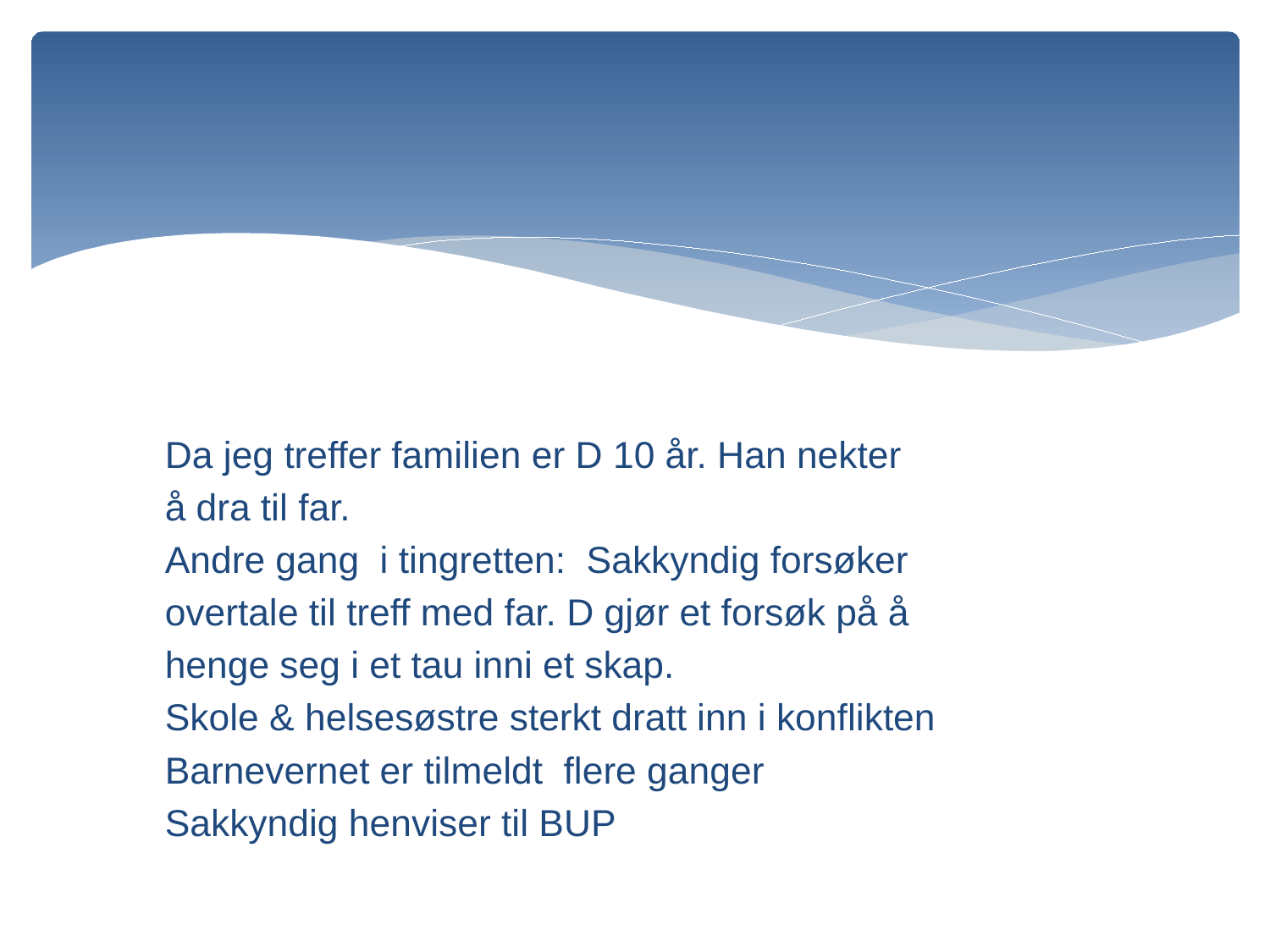

#

   Da jeg treffer familien er D 10 år. Han nekter
   å dra til far.
   Andre gang  i tingretten:  Sakkyndig forsøker
   overtale til treff med far. D gjør et forsøk på å
   henge seg i et tau inni et skap.
   Skole & helsesøstre sterkt dratt inn i konflikten
   Barnevernet er tilmeldt  flere ganger
   Sakkyndig henviser til BUP